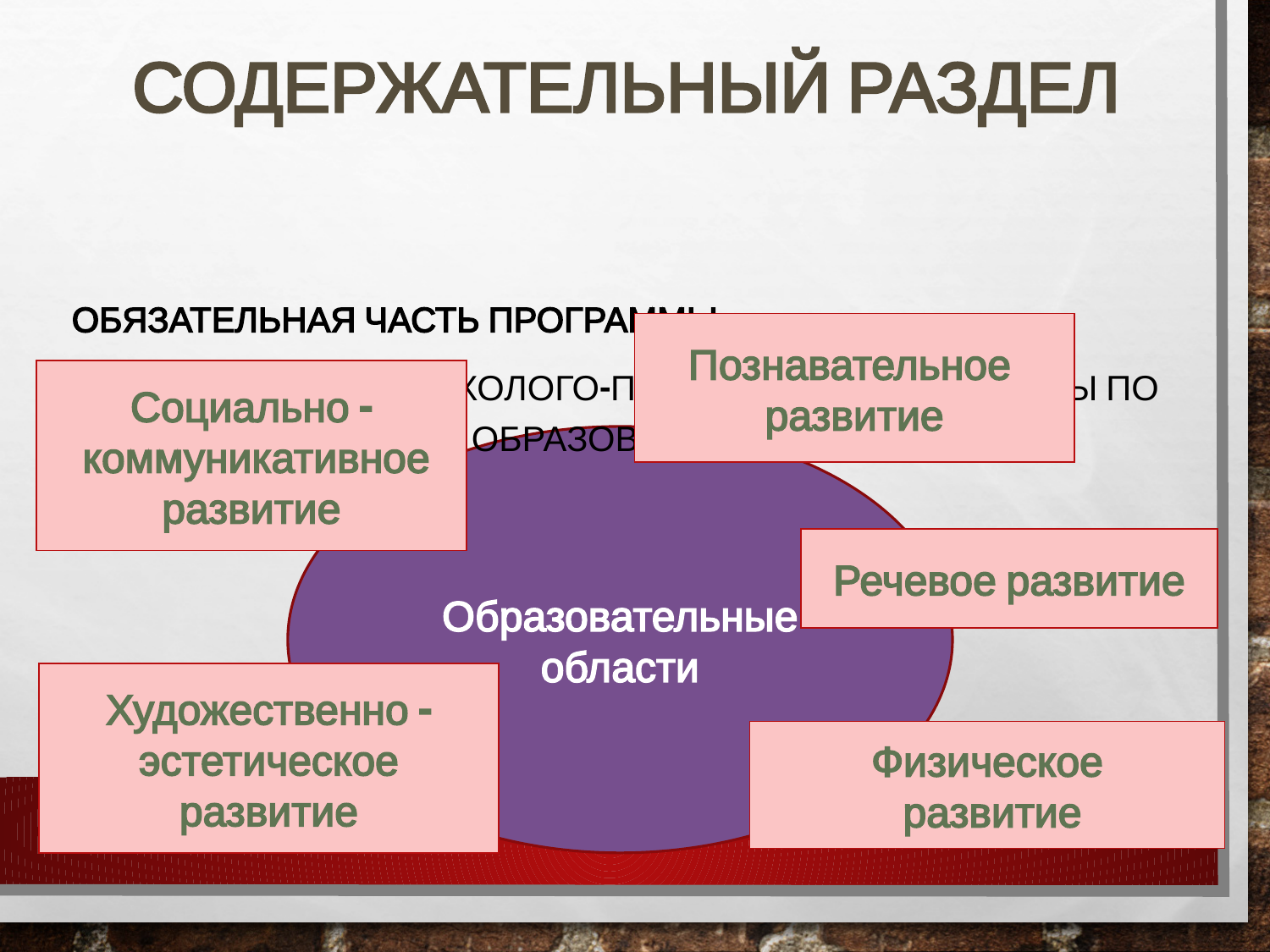

# Содержательный раздел
 Обязательная часть Программы
2.1. Содержание психолого-педагогической работы по освоению детьми образовательных областей

Познавательное
развитие
Социально –
 коммуникативное
развитие
Образовательные области
Речевое развитие
Художественно –
 эстетическое
развитие
Физическое
 развитие